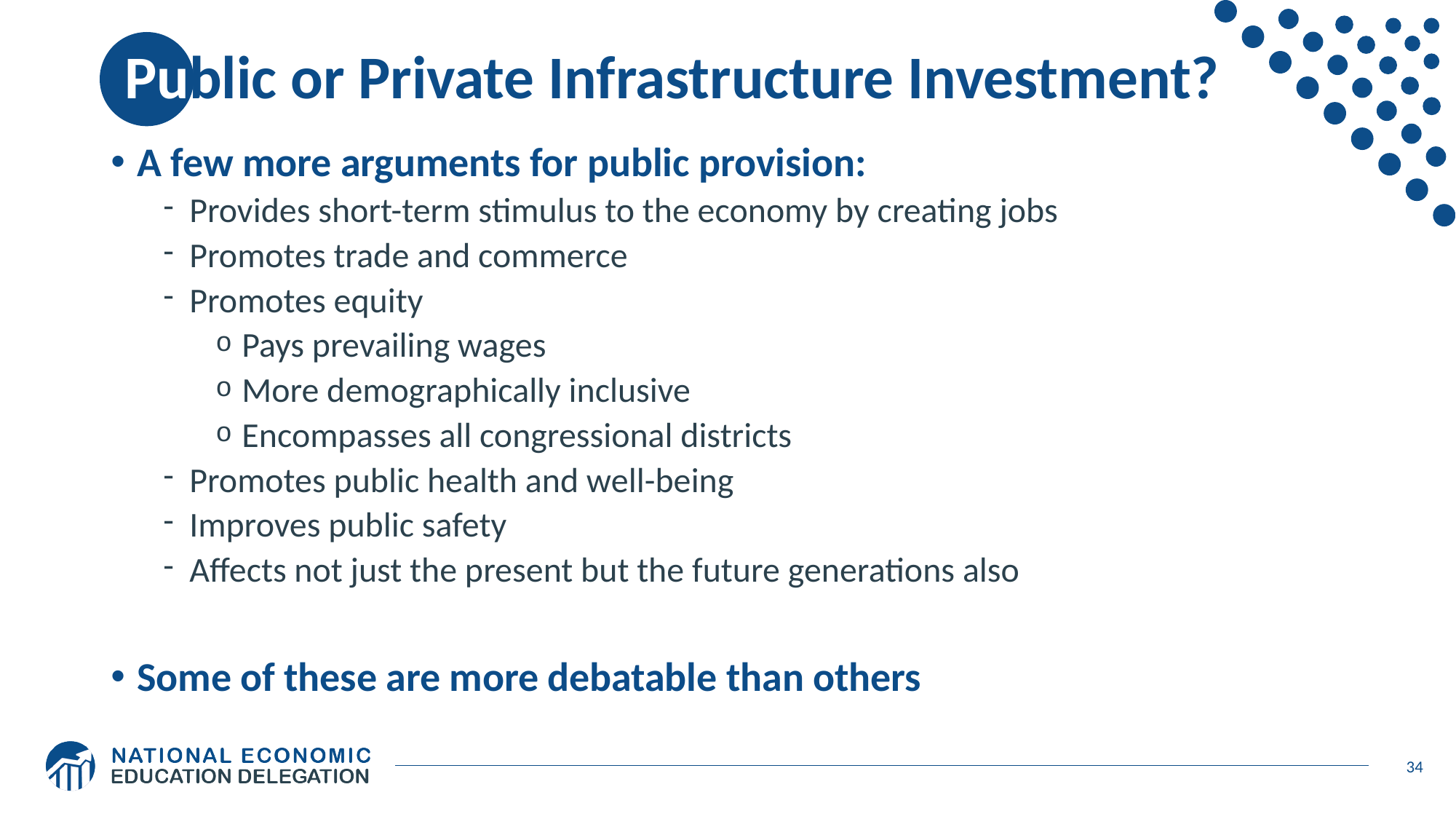

# Public or Private Infrastructure Investment?
A few more arguments for public provision:
Provides short-term stimulus to the economy by creating jobs
Promotes trade and commerce
Promotes equity
Pays prevailing wages
More demographically inclusive
Encompasses all congressional districts
Promotes public health and well-being
Improves public safety
Affects not just the present but the future generations also

Some of these are more debatable than others
34